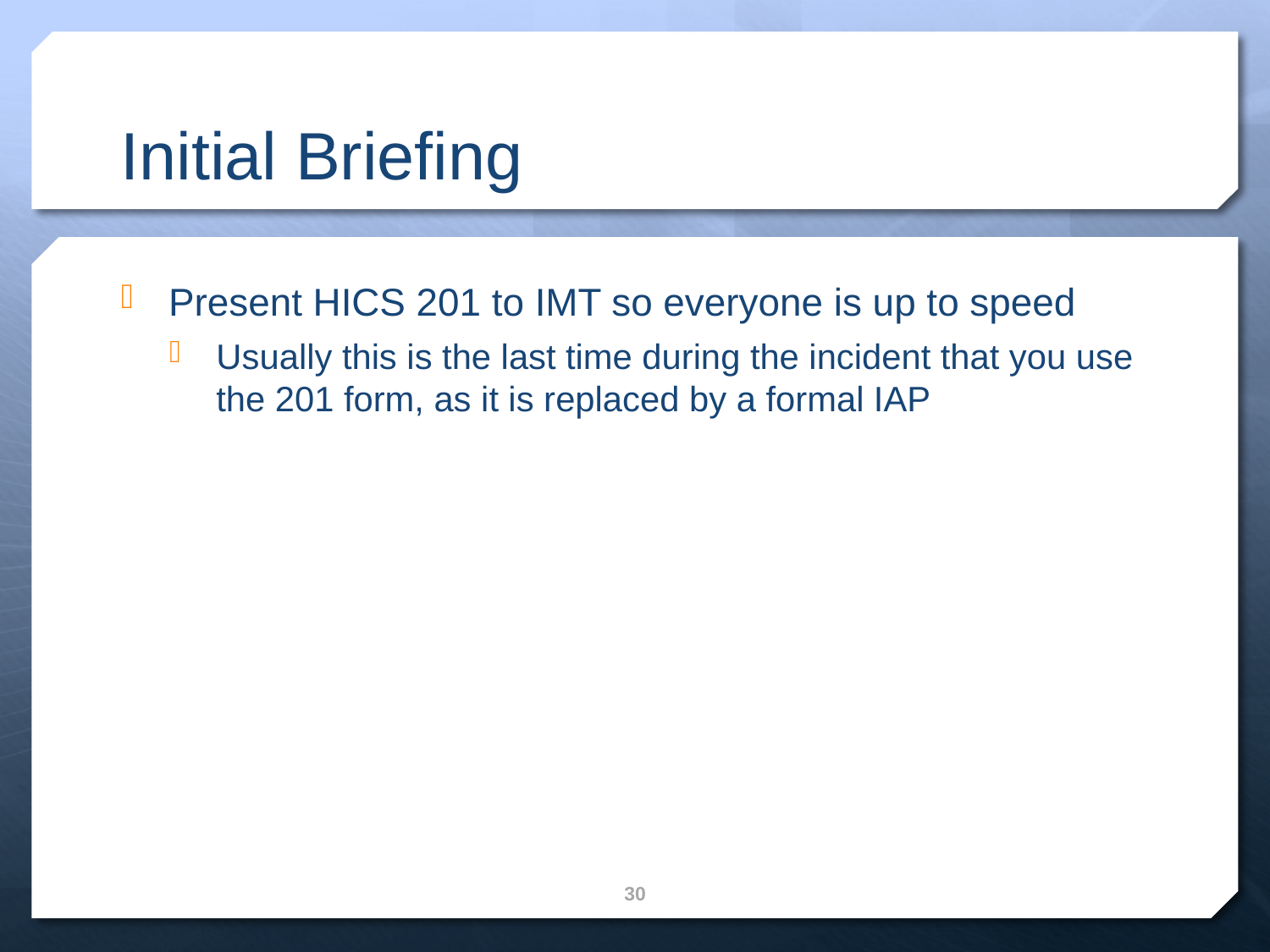

# Initial Briefing
Present HICS 201 to IMT so everyone is up to speed
Usually this is the last time during the incident that you use the 201 form, as it is replaced by a formal IAP
30